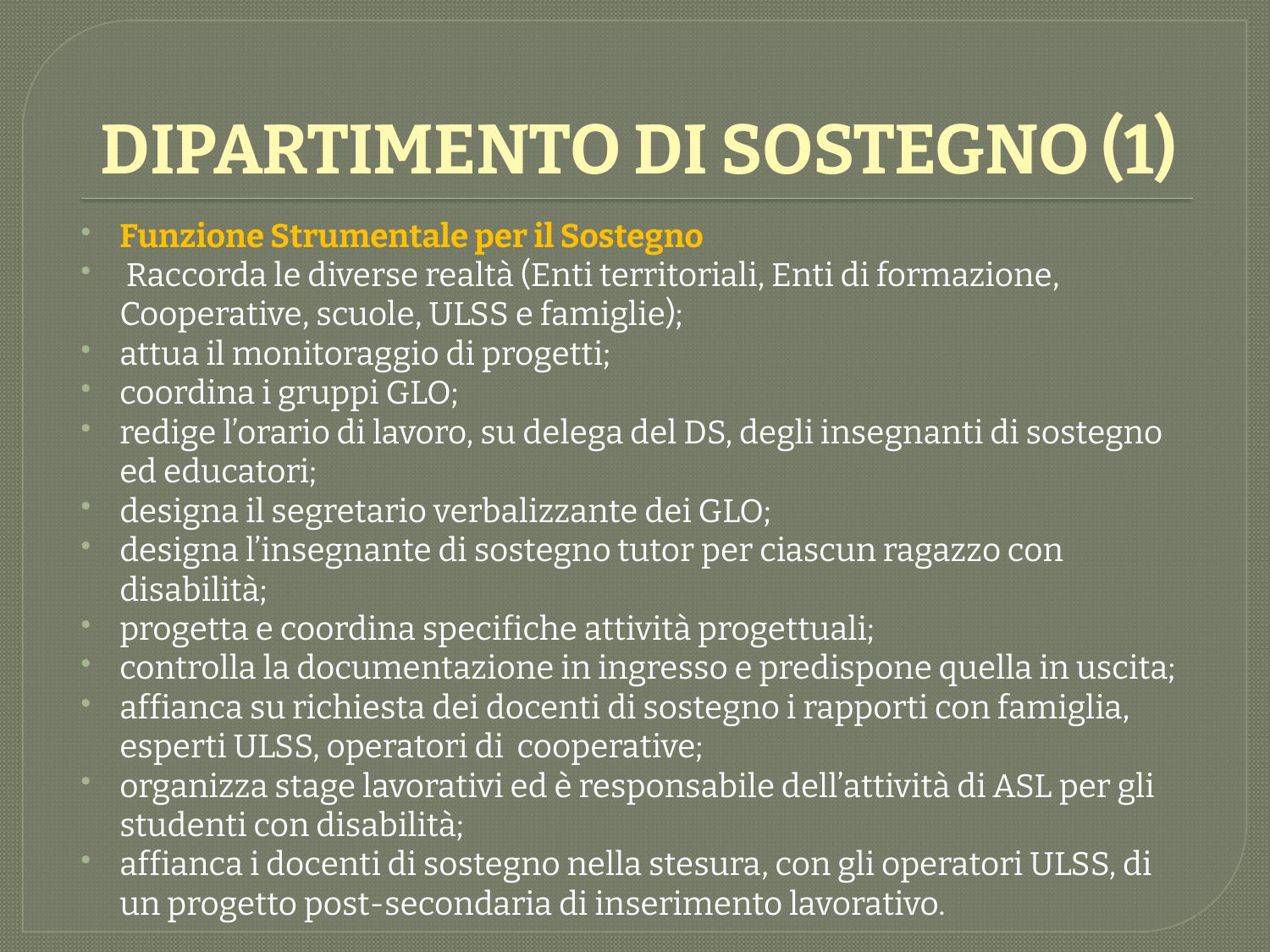

# DIPARTIMENTO DI SOSTEGNO (1)
Funzione Strumentale per il Sostegno
 Raccorda le diverse realtà (Enti territoriali, Enti di formazione, Cooperative, scuole, ULSS e famiglie);
attua il monitoraggio di progetti;
coordina i gruppi GLO;
redige l’orario di lavoro, su delega del DS, degli insegnanti di sostegno ed educatori;
designa il segretario verbalizzante dei GLO;
designa l’insegnante di sostegno tutor per ciascun ragazzo con disabilità;
progetta e coordina specifiche attività progettuali;
controlla la documentazione in ingresso e predispone quella in uscita;
affianca su richiesta dei docenti di sostegno i rapporti con famiglia, esperti ULSS, operatori di  cooperative;
organizza stage lavorativi ed è responsabile dell’attività di ASL per gli studenti con disabilità;
affianca i docenti di sostegno nella stesura, con gli operatori ULSS, di un progetto post-secondaria di inserimento lavorativo.